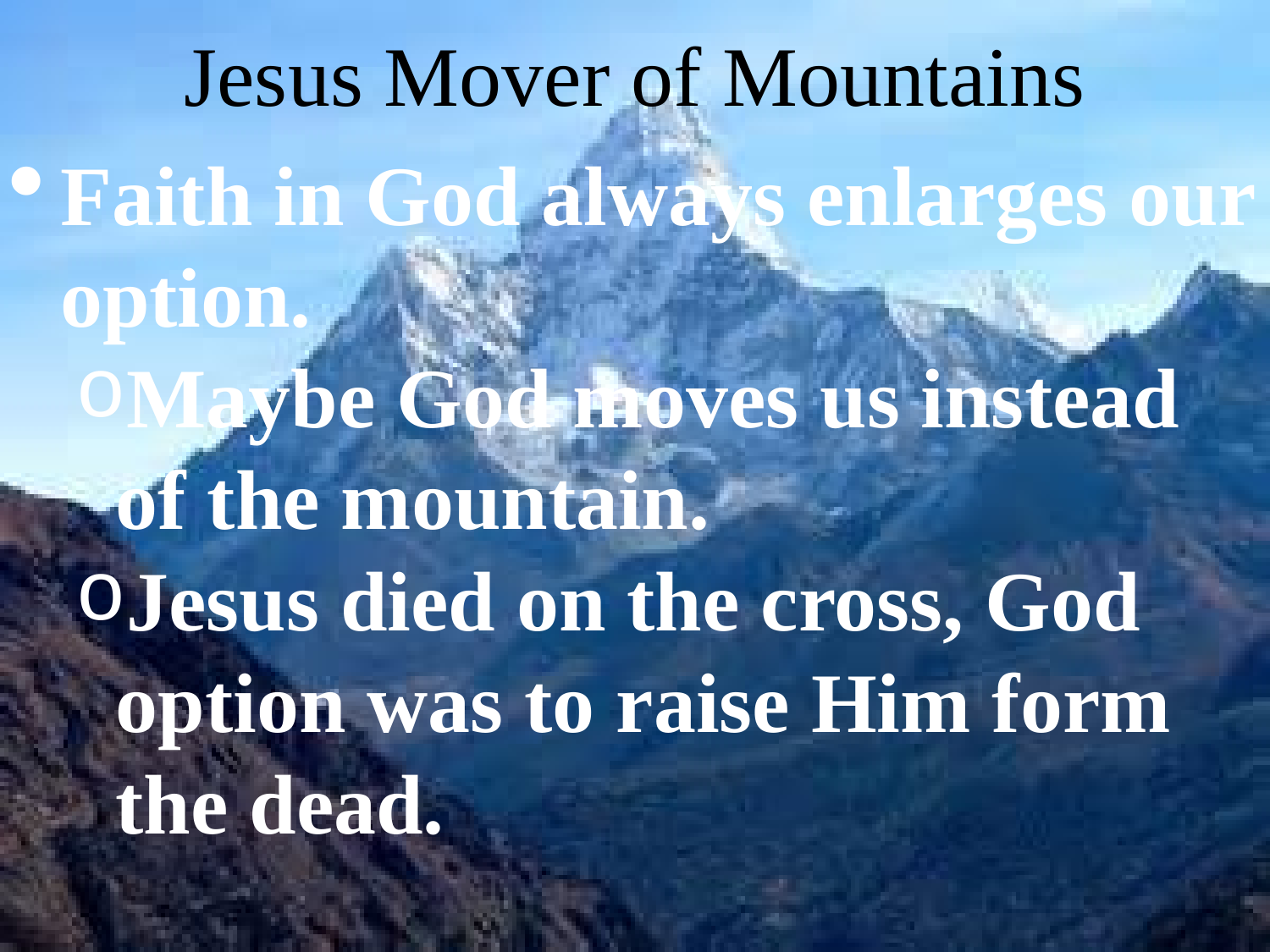

Jesus Mover of Mountains
Faith in God always enlarges our option.
Maybe God moves us instead of the mountain.
Jesus died on the cross, God option was to raise Him form the dead.